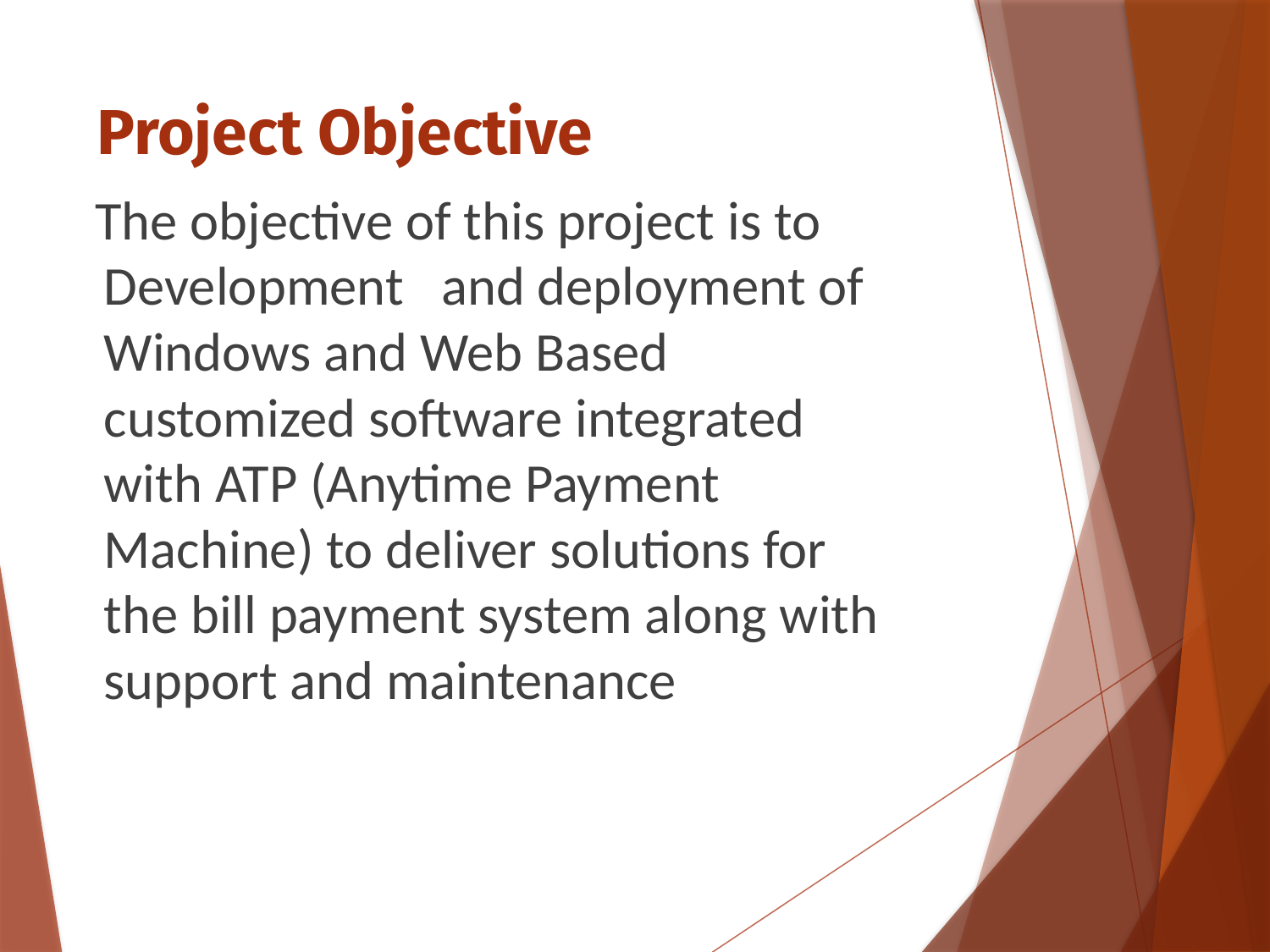

# Project Objective
   The objective of this project is to Development   and deployment of Windows and Web Based customized software integrated with ATP (Anytime Payment Machine) to deliver solutions for the bill payment system along with support and maintenance